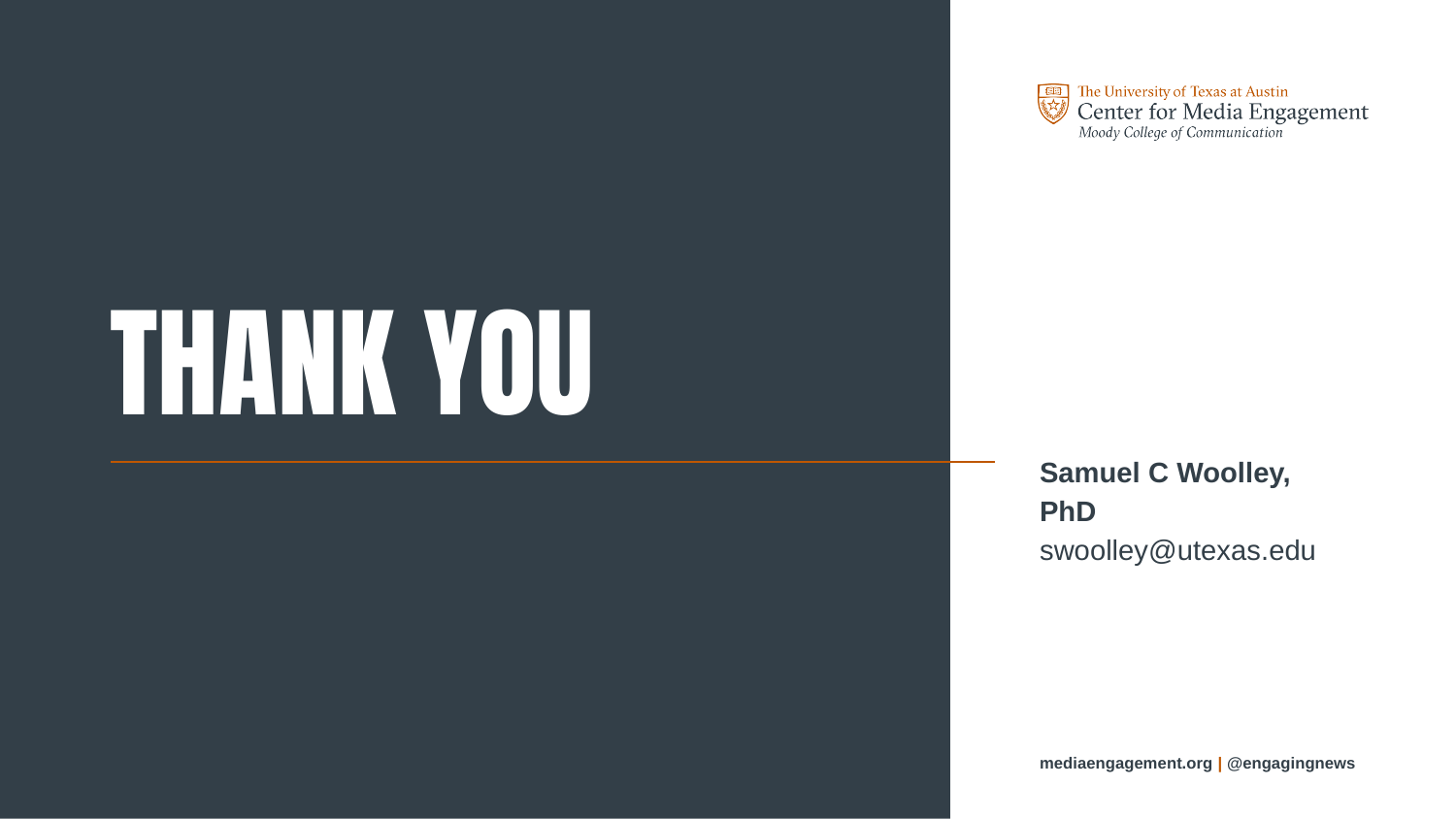

# THANK YOU
Samuel C Woolley, PhD
swoolley@utexas.edu